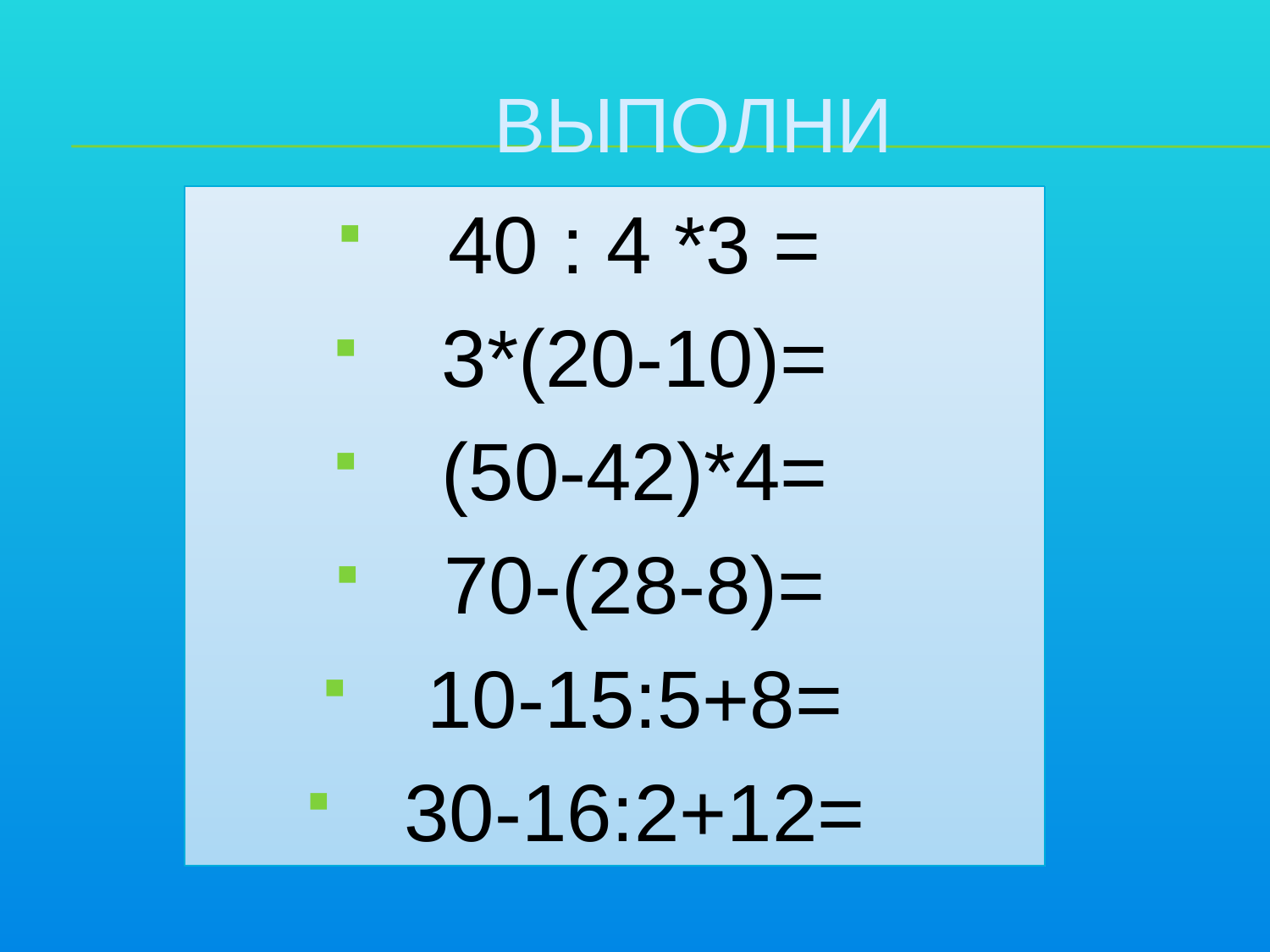

# Выполни
40 : 4 *3 =
3*(20-10)=
(50-42)*4=
70-(28-8)=
10-15:5+8=
30-16:2+12=